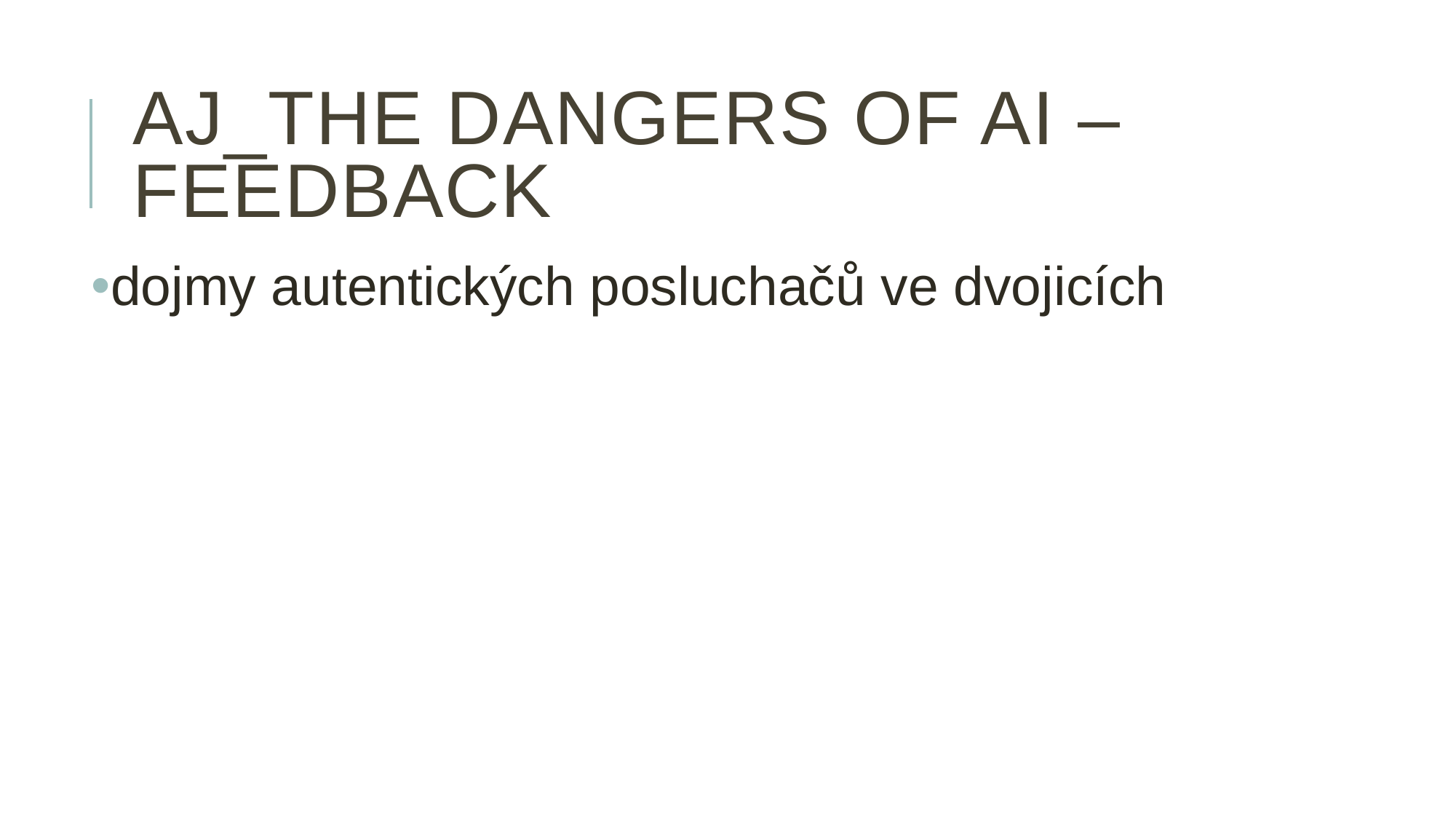

# AJ_The Dangers of AI – feedback
dojmy autentických posluchačů ve dvojicích